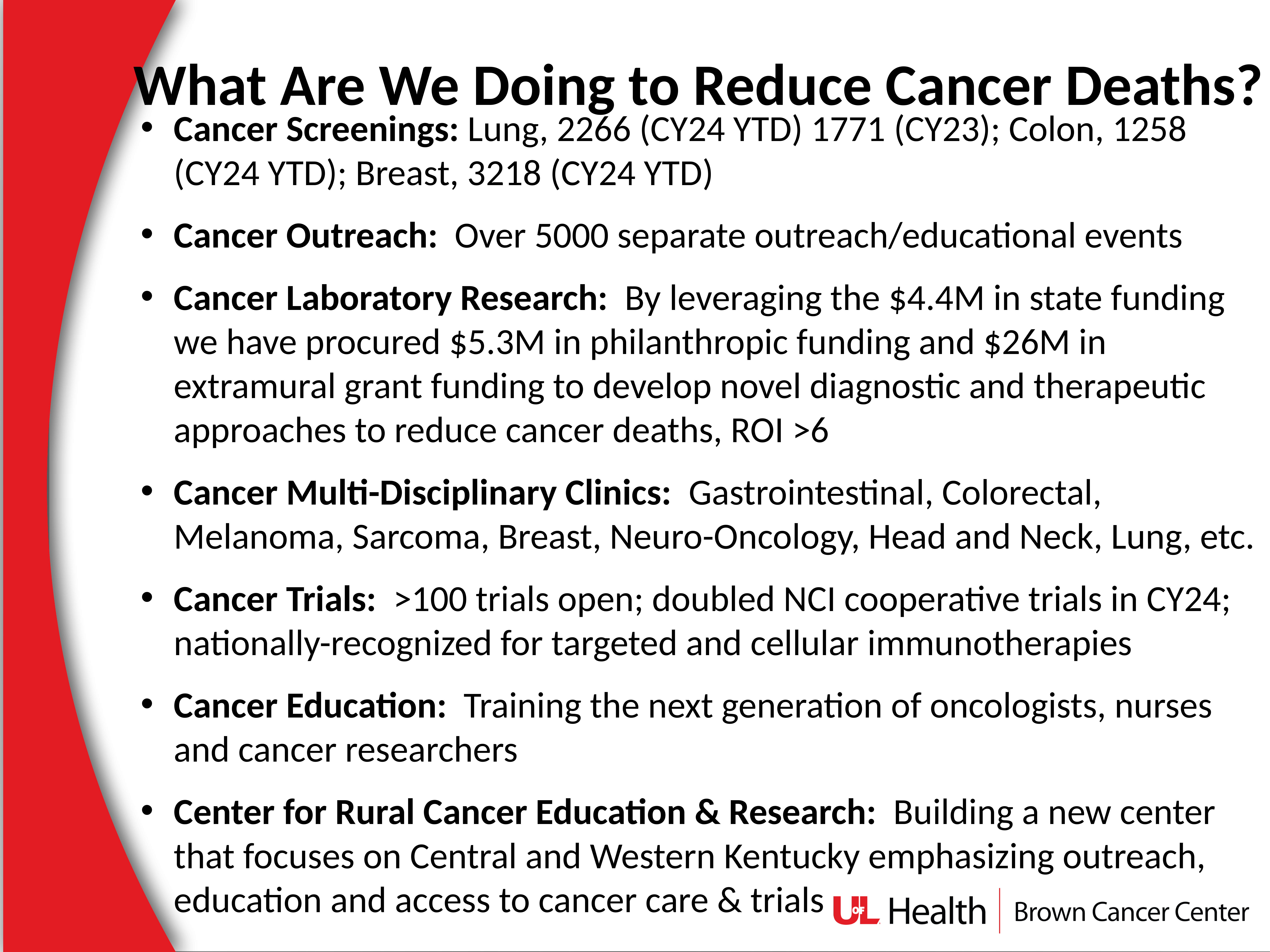

What Are We Doing to Reduce Cancer Deaths?

Cancer Screenings: Lung, 2266 (CY24 YTD) 1771 (CY23); Colon, 1258 (CY24 YTD); Breast, 3218 (CY24 YTD)
Cancer Outreach:  Over 5000 separate outreach/educational events
Cancer Laboratory Research:  By leveraging the $4.4M in state funding we have procured $5.3M in philanthropic funding and $26M in extramural grant funding to develop novel diagnostic and therapeutic approaches to reduce cancer deaths, ROI >6
Cancer Multi-Disciplinary Clinics:  Gastrointestinal, Colorectal, Melanoma, Sarcoma, Breast, Neuro-Oncology, Head and Neck, Lung, etc.
Cancer Trials:  >100 trials open; doubled NCI cooperative trials in CY24; nationally-recognized for targeted and cellular immunotherapies
Cancer Education:  Training the next generation of oncologists, nurses and cancer researchers
Center for Rural Cancer Education & Research:  Building a new center that focuses on Central and Western Kentucky emphasizing outreach, education and access to cancer care & trials